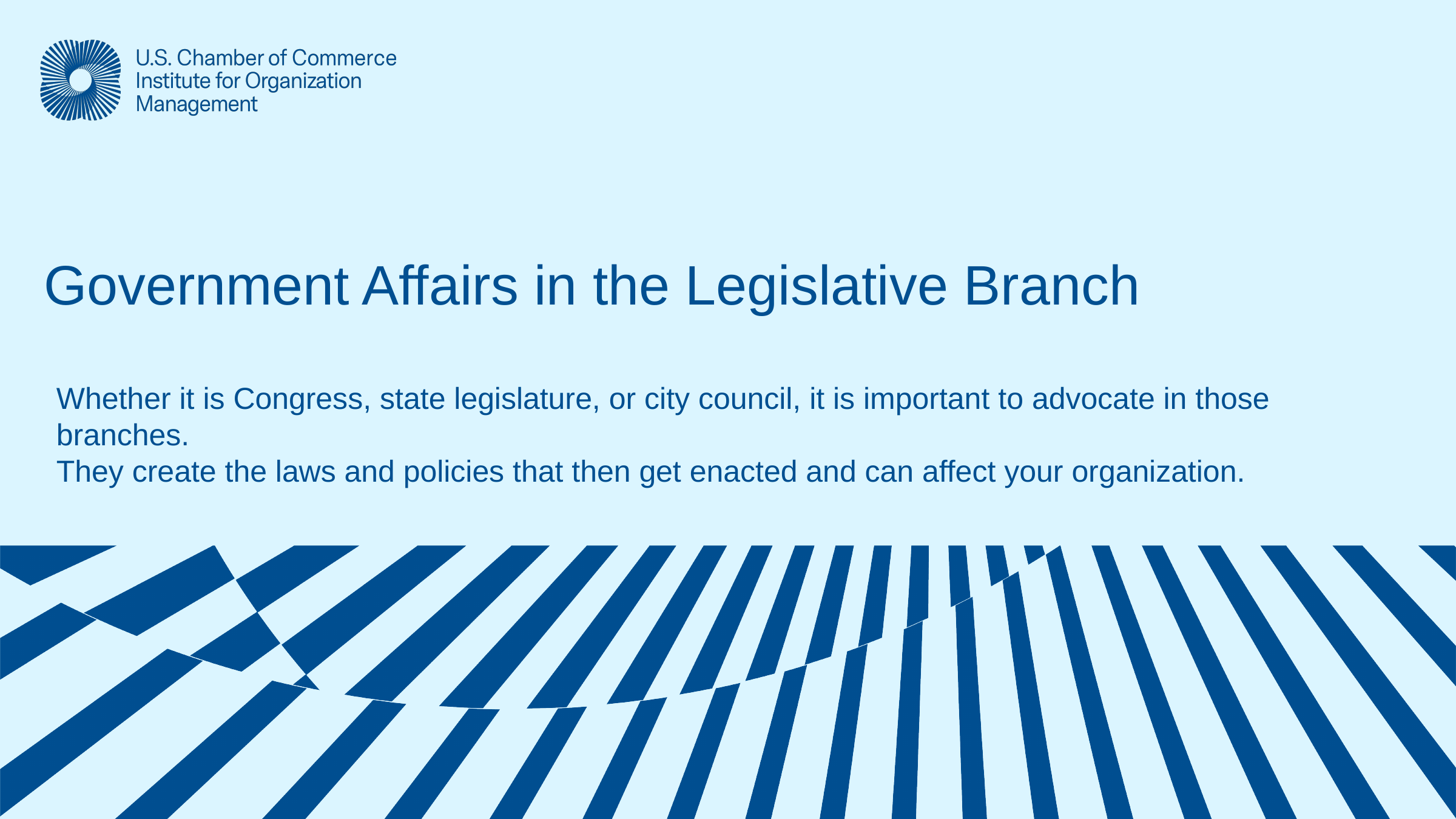

# Government Affairs in the Legislative Branch
Whether it is Congress, state legislature, or city council, it is important to advocate in those branches.
They create the laws and policies that then get enacted and can affect your organization.